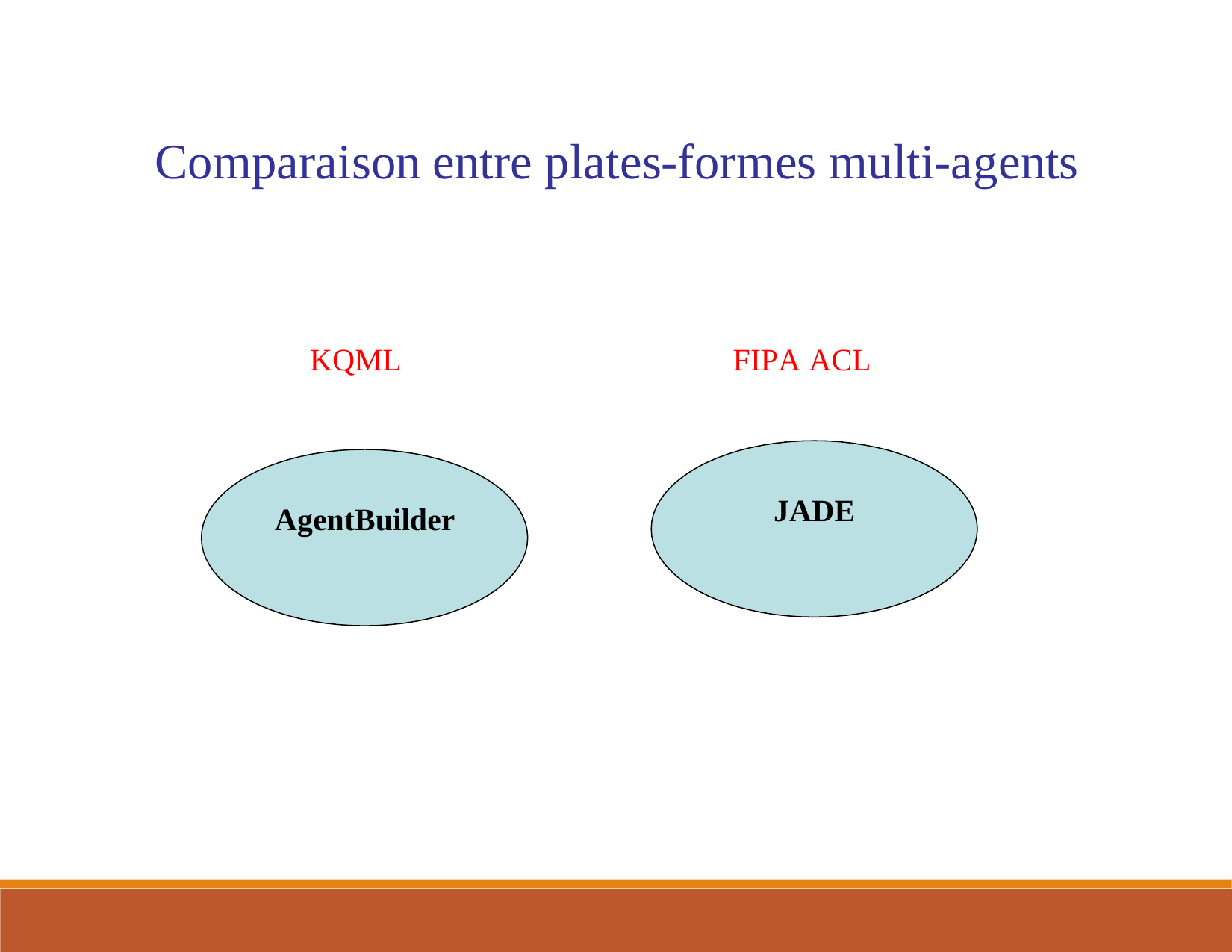

Comparaison
entre
plates-formes multi-agents
KQML
FIPA ACL

JADE
AgentBuilder